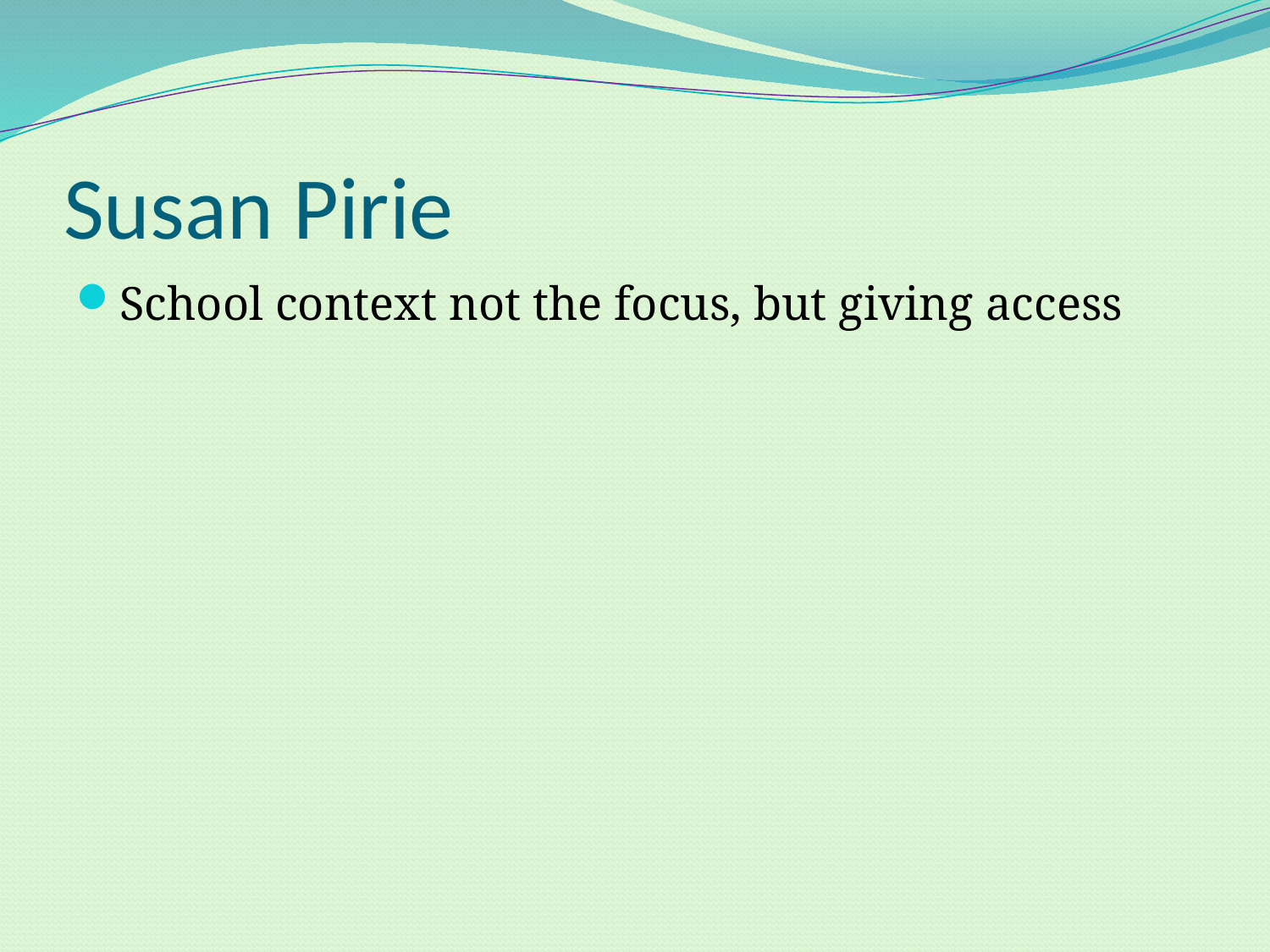

# Susan Pirie
School context not the focus, but giving access